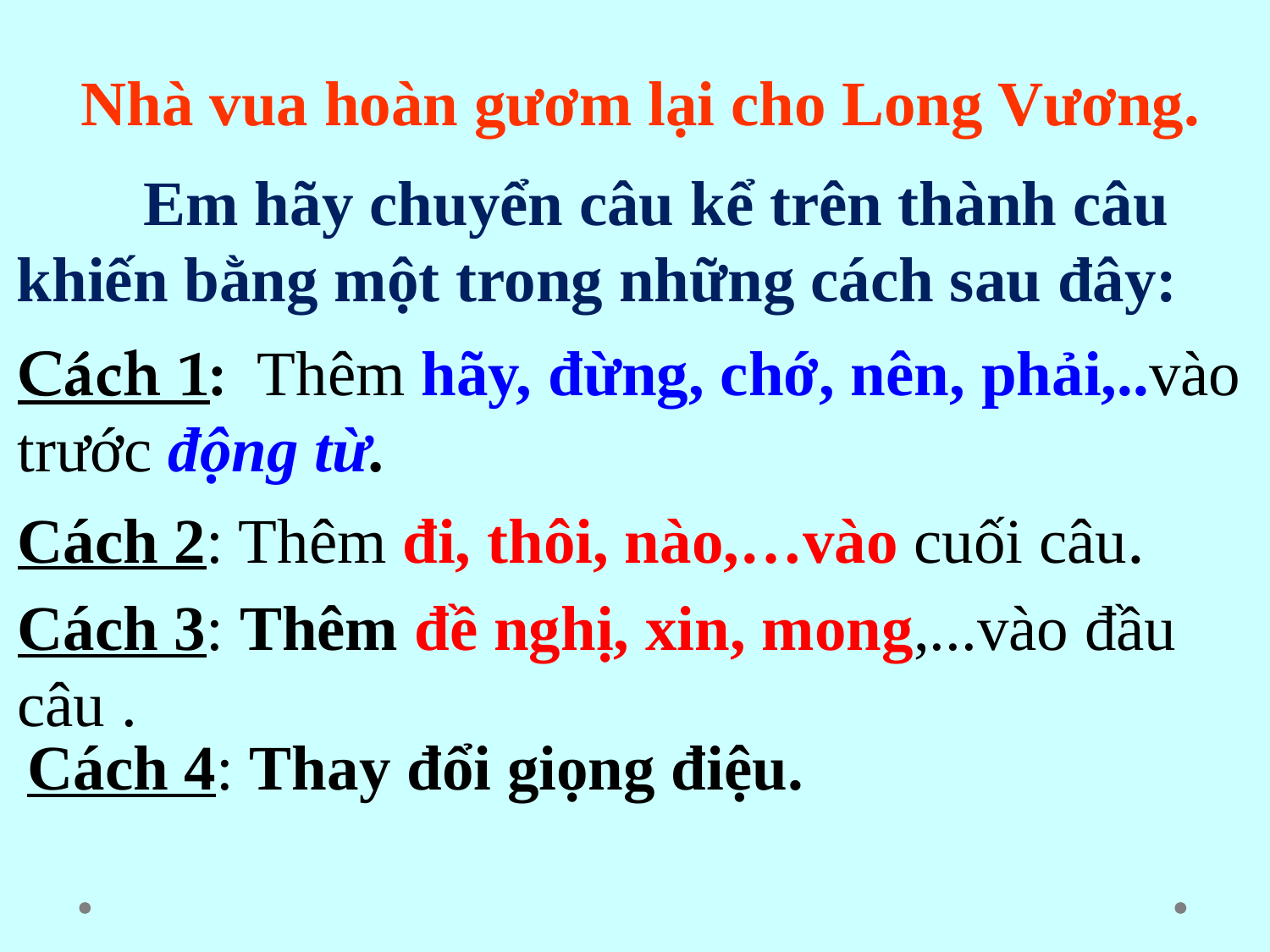

Nhà vua hoàn gươm lại cho Long Vương.
	Em hãy chuyển câu kể trên thành câu khiến bằng một trong những cách sau đây:
Cách 1:  Thêm hãy, đừng, chớ, nên, phải,..vào trước động từ.
Cách 2: Thêm đi, thôi, nào,…vào cuối câu.
Cách 3: Thêm đề nghị, xin, mong,...vào đầu câu .
Cách 4: Thay đổi giọng điệu.